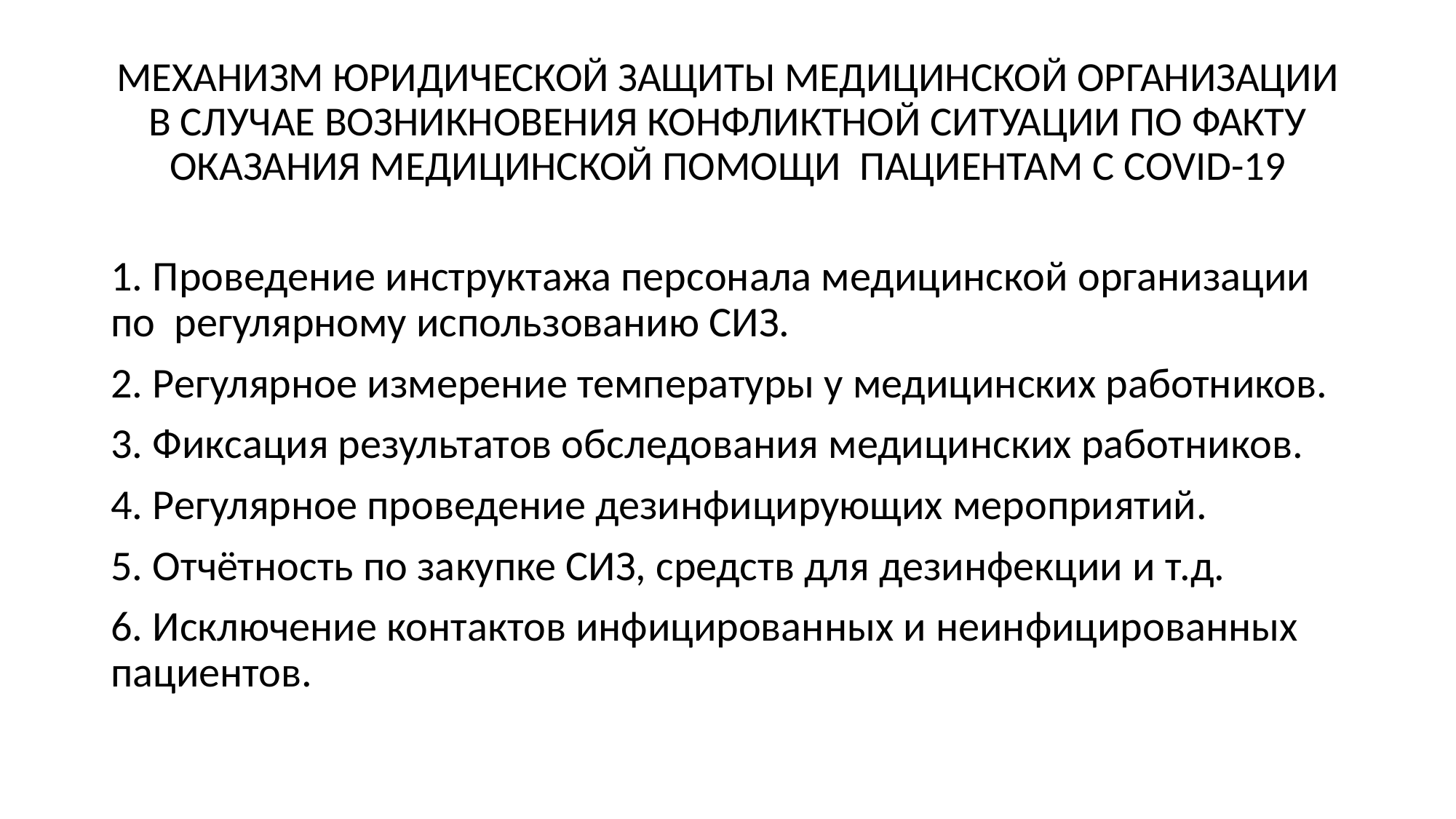

# МЕХАНИЗМ ЮРИДИЧЕСКОЙ ЗАЩИТЫ МЕДИЦИНСКОЙ ОРГАНИЗАЦИИ В СЛУЧАЕ ВОЗНИКНОВЕНИЯ КОНФЛИКТНОЙ СИТУАЦИИ ПО ФАКТУ ОКАЗАНИЯ МЕДИЦИНСКОЙ ПОМОЩИ  ПАЦИЕНТАМ С COVID-19
1. Проведение инструктажа персонала медицинской организации по  регулярному использованию СИЗ.
2. Регулярное измерение температуры у медицинских работников.
3. Фиксация результатов обследования медицинских работников.
4. Регулярное проведение дезинфицирующих мероприятий.
5. Отчётность по закупке СИЗ, средств для дезинфекции и т.д.
6. Исключение контактов инфицированных и неинфицированных пациентов.